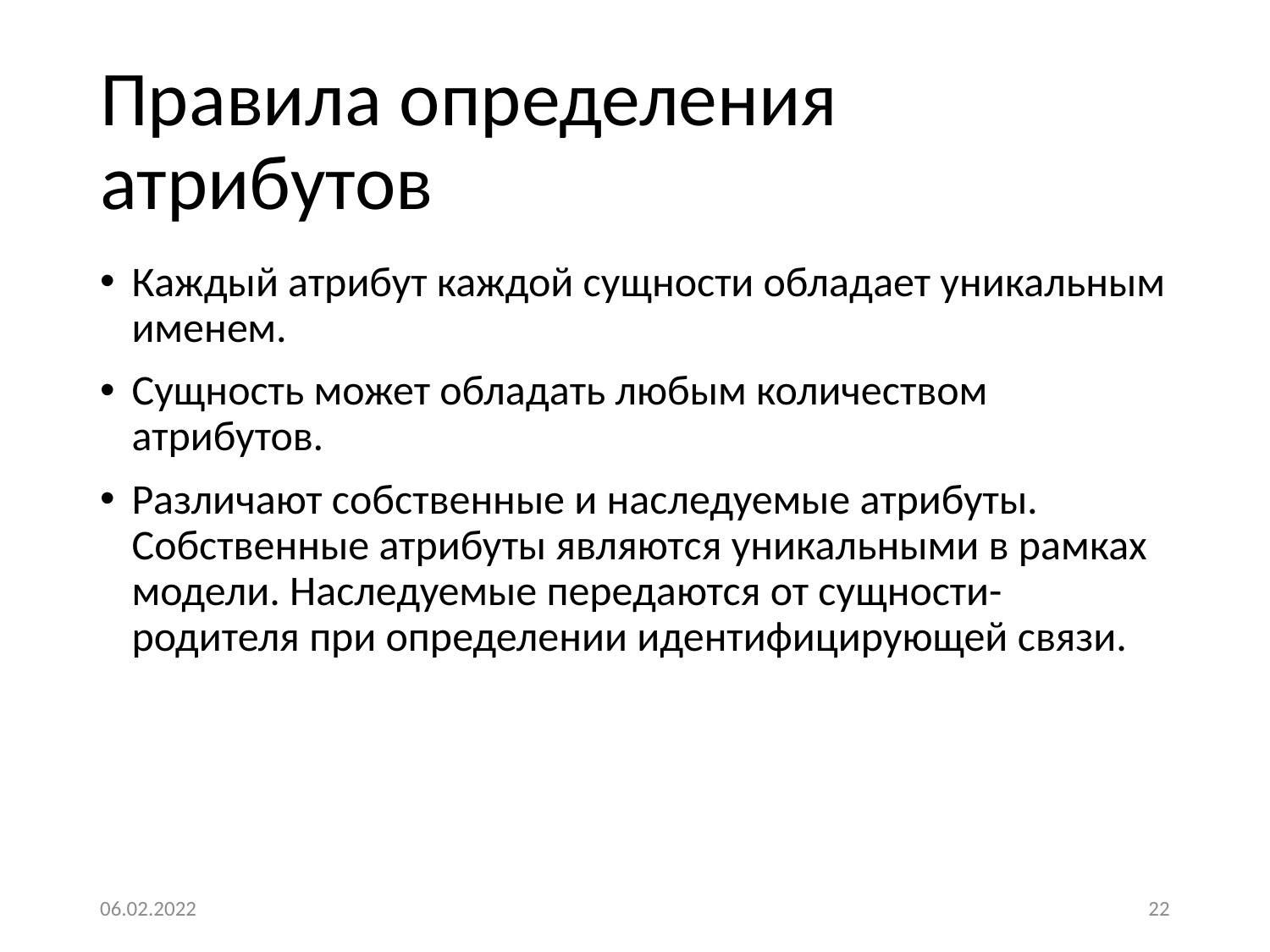

# Правила определения атрибутов
Каждый атрибут каждой сущности обладает уникальным именем.
Сущность может обладать любым количеством атрибутов.
Различают собственные и наследуемые атрибуты. Собственные атрибуты являются уникальными в рамках модели. Наследуемые передаются от сущности-родителя при определении идентифицирующей связи.
06.02.2022
22